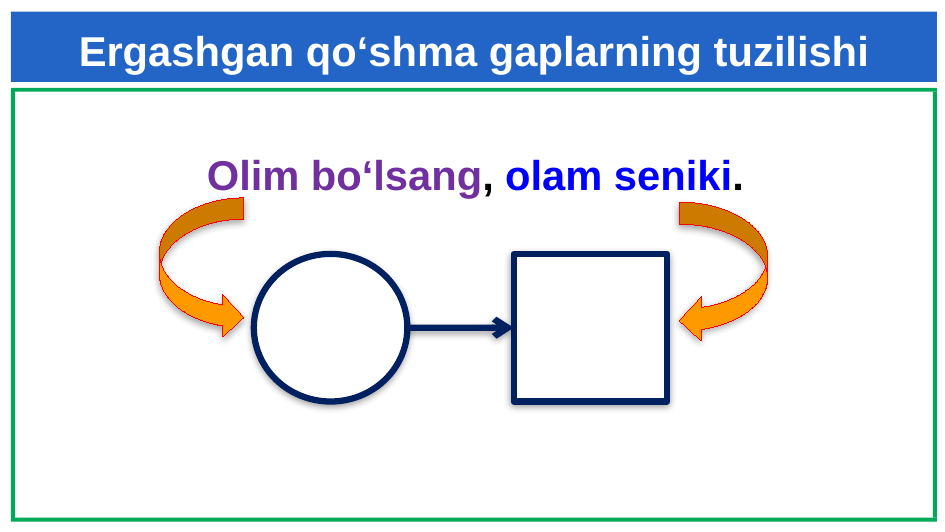

Ergashgan qo‘shma gaplarning tuzilishi
Olim bo‘lsang, olam seniki.